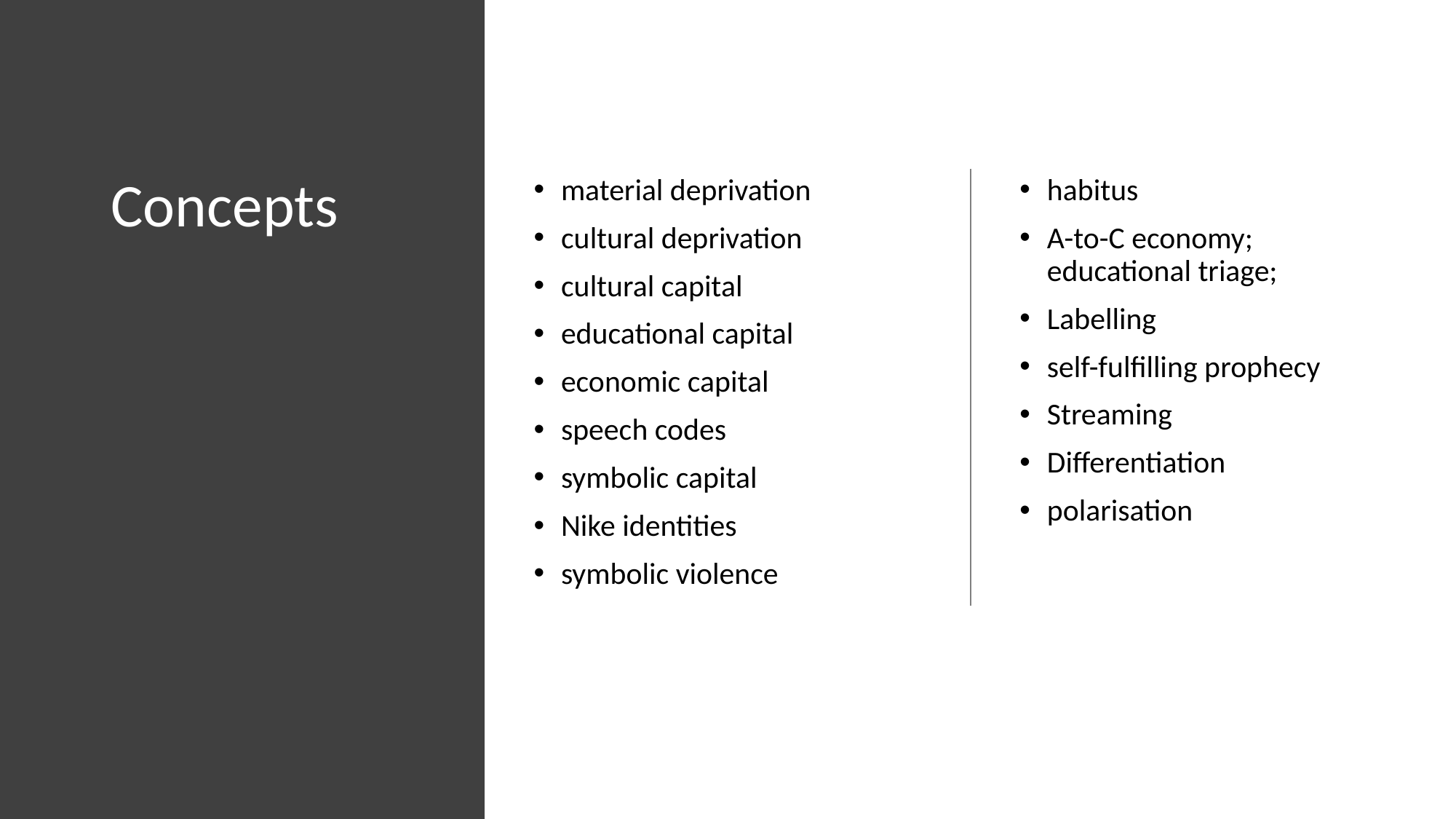

# Concepts
material deprivation
cultural deprivation
cultural capital
educational capital
economic capital
speech codes
symbolic capital
Nike identities
symbolic violence

habitus
A-to-C economy; educational triage;
Labelling
self-fulfilling prophecy
Streaming
Differentiation
polarisation